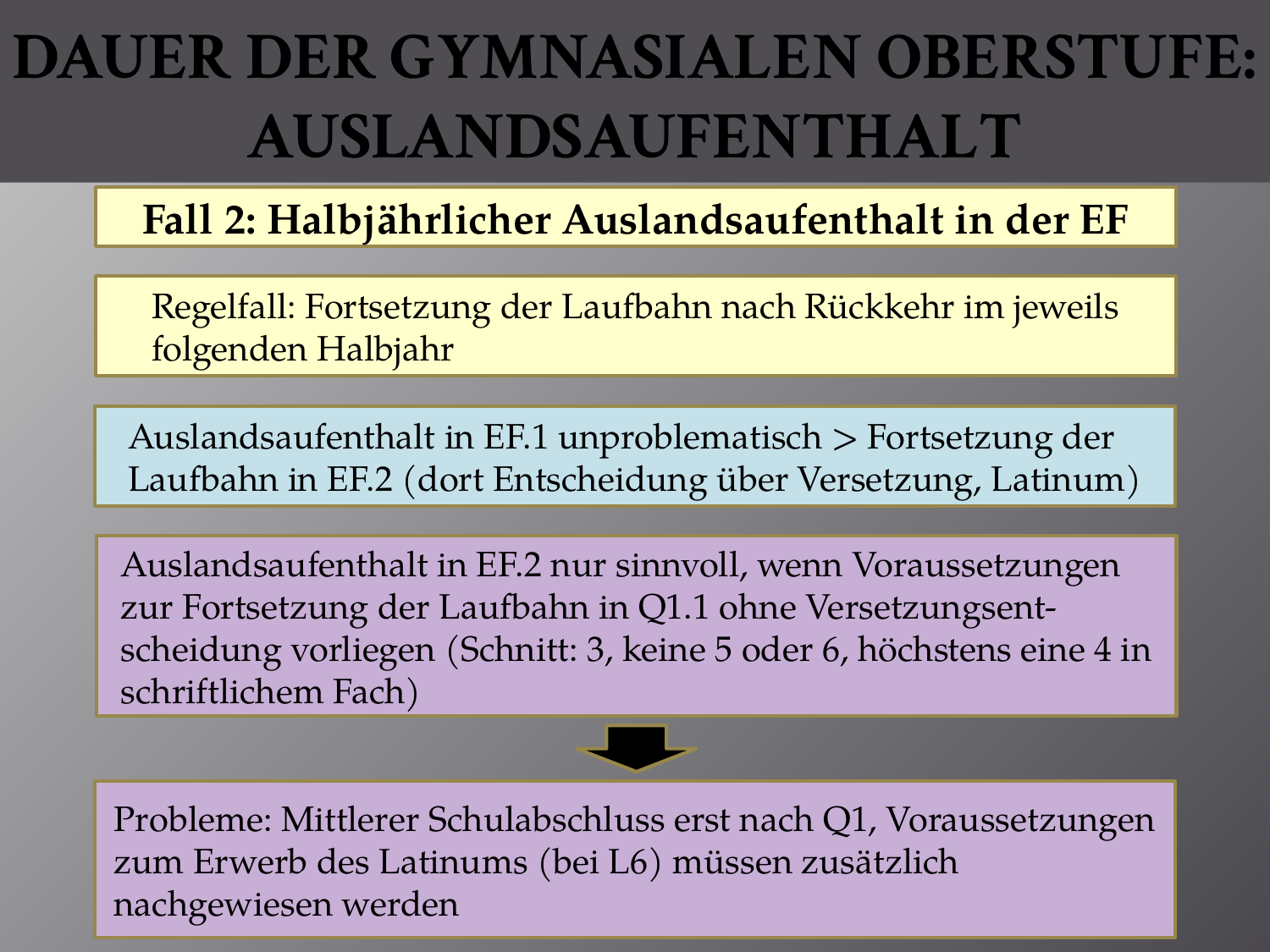

# Dauer der gymnasialen Oberstufe: Auslandsaufenthalt
Fall 2: Halbjährlicher Auslandsaufenthalt in der EF
Regelfall: Fortsetzung der Laufbahn nach Rückkehr im jeweils folgenden Halbjahr
Auslandsaufenthalt in EF.1 unproblematisch > Fortsetzung der Laufbahn in EF.2 (dort Entscheidung über Versetzung, Latinum)
Auslandsaufenthalt in EF.2 nur sinnvoll, wenn Voraussetzungen zur Fortsetzung der Laufbahn in Q1.1 ohne Versetzungsent-scheidung vorliegen (Schnitt: 3, keine 5 oder 6, höchstens eine 4 in schriftlichem Fach)

Probleme: Mittlerer Schulabschluss erst nach Q1, Voraussetzungen zum Erwerb des Latinums (bei L6) müssen zusätzlich nachgewiesen werden